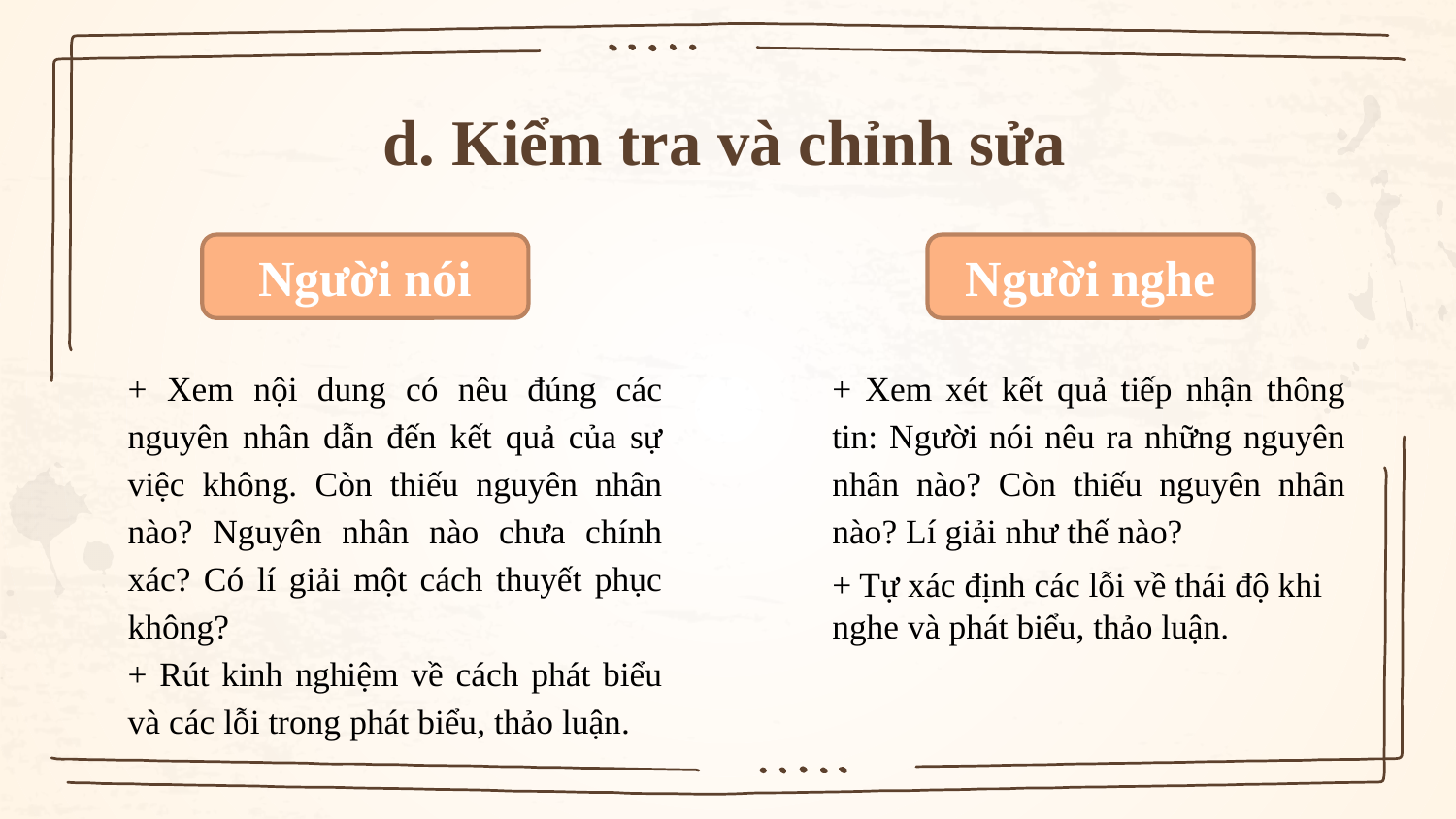

# d. Kiểm tra và chỉnh sửa
Người nói
Người nghe
+ Xem nội dung có nêu đúng các nguyên nhân dẫn đến kết quả của sự việc không. Còn thiếu nguyên nhân nào? Nguyên nhân nào chưa chính xác? Có lí giải một cách thuyết phục không?
+ Rút kinh nghiệm về cách phát biểu và các lỗi trong phát biểu, thảo luận.
+ Xem xét kết quả tiếp nhận thông tin: Người nói nêu ra những nguyên nhân nào? Còn thiếu nguyên nhân nào? Lí giải như thế nào?
+ Tự xác định các lỗi về thái độ khi nghe và phát biểu, thảo luận.